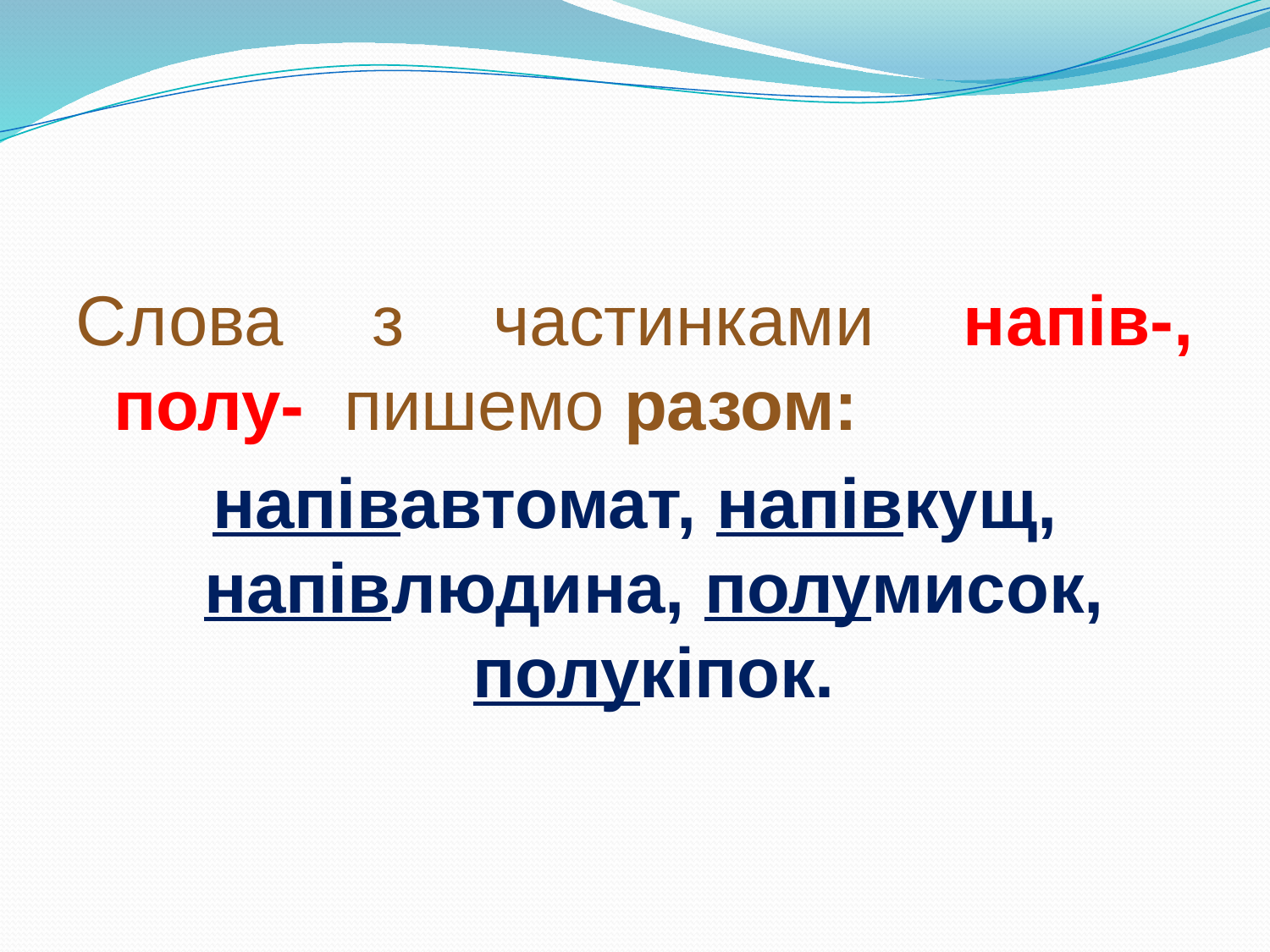

Слова з частинками напів-, полу-  пишемо разом:
напівавтомат, напівкущ, напівлюдина, полумисок, полукіпок.